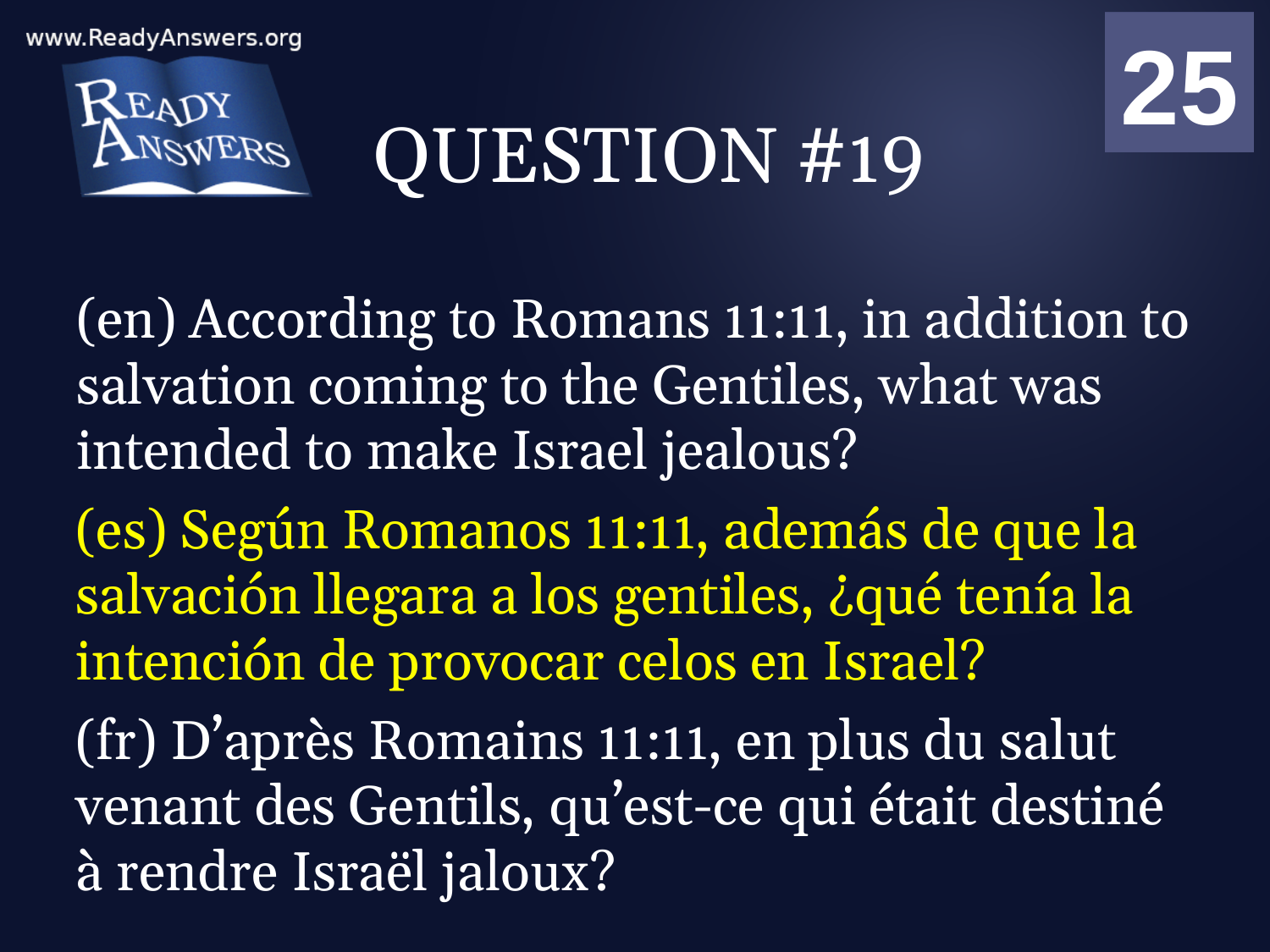

01
02
03
04
05
06
07
08
09
10
11
12
13
14
15
16
17
18
19
20
21
22
23
24
25
00
# QUESTION #19
(en) According to Romans 11:11, in addition to salvation coming to the Gentiles, what was intended to make Israel jealous?
(es) Según Romanos 11:11, además de que la salvación llegara a los gentiles, ¿qué tenía la intención de provocar celos en Israel?
(fr) D’après Romains 11:11, en plus du salut venant des Gentils, qu’est-ce qui était destiné à rendre Israël jaloux?